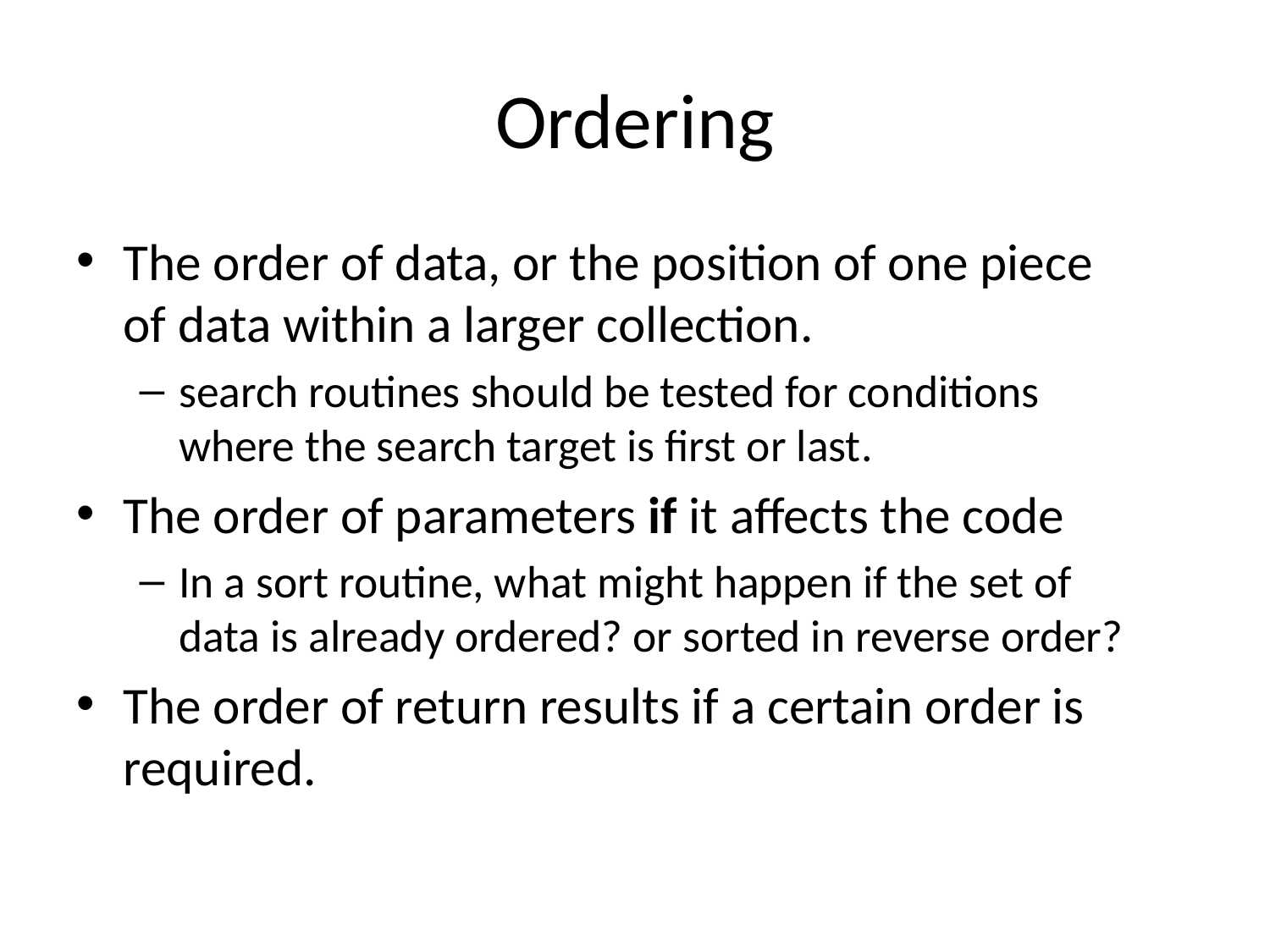

# Ordering
The order of data, or the position of one piece of data within a larger collection.
search routines should be tested for conditions where the search target is first or last.
The order of parameters if it affects the code
In a sort routine, what might happen if the set of data is already ordered? or sorted in reverse order?
The order of return results if a certain order is required.